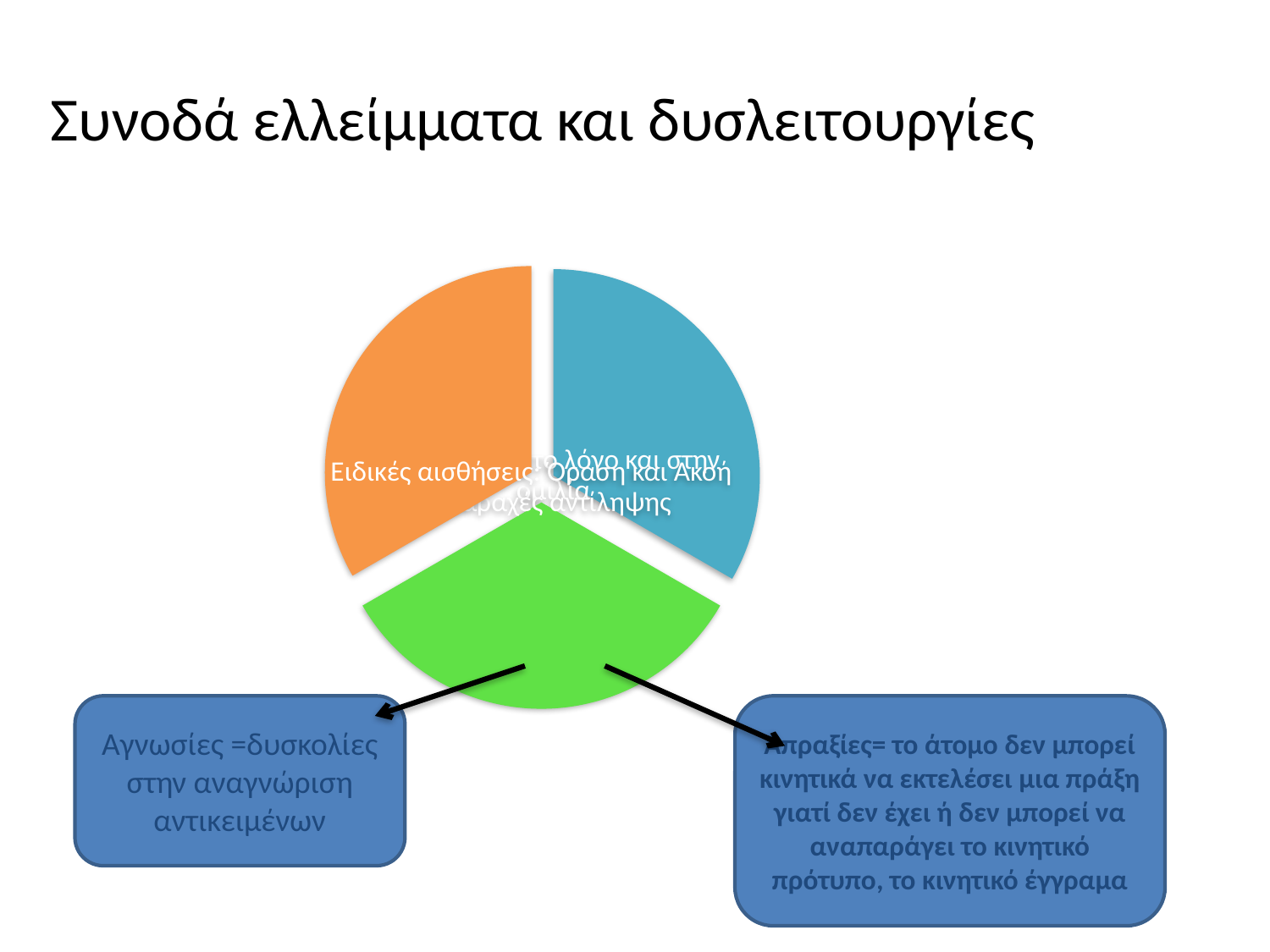

# Συνοδά ελλείμματα και δυσλειτουργίες
Ανωμαλίες στο λόγο και στην ομιλία
Διαταραχές αντίληψης
Ειδικές αισθήσεις: Όραση και Ακοή
Αγνωσίες =δυσκολίες στην αναγνώριση αντικειμένων
Απραξίες= το άτομο δεν μπορεί κινητικά να εκτελέσει μια πράξη γιατί δεν έχει ή δεν μπορεί να αναπαράγει το κινητικό πρότυπο, το κινητικό έγγραμα